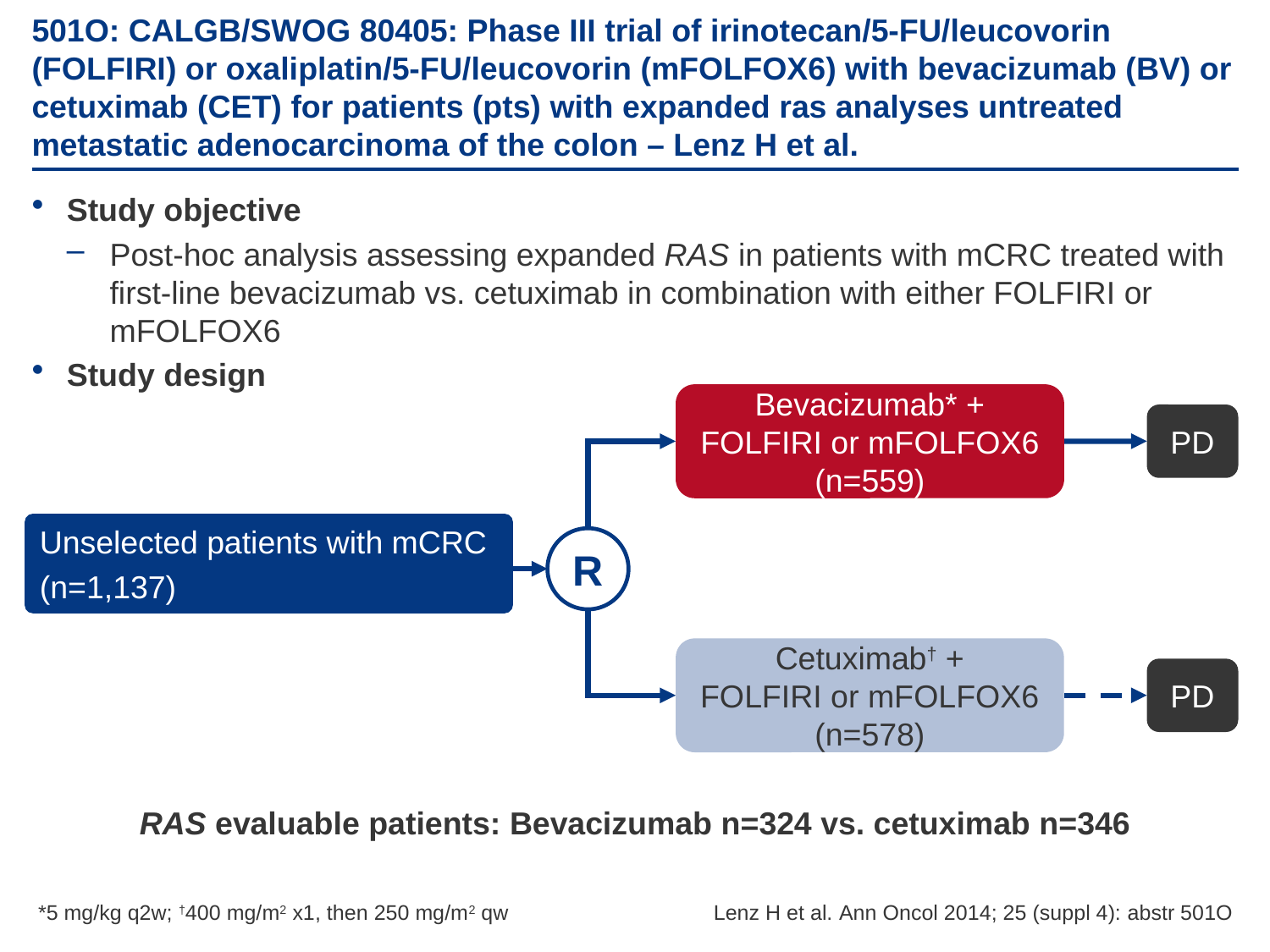

# 501O: CALGB/SWOG 80405: Phase III trial of irinotecan/5-FU/leucovorin (FOLFIRI) or oxaliplatin/5-FU/leucovorin (mFOLFOX6) with bevacizumab (BV) or cetuximab (CET) for patients (pts) with expanded ras analyses untreated metastatic adenocarcinoma of the colon – Lenz H et al.
Study objective
Post-hoc analysis assessing expanded RAS in patients with mCRC treated with first-line bevacizumab vs. cetuximab in combination with either FOLFIRI or mFOLFOX6
Study design
Bevacizumab* +
FOLFIRI or mFOLFOX6 (n=559)
PD
Unselected patients with mCRC
(n=1,137)
R
Cetuximab† +
FOLFIRI or mFOLFOX6 (n=578)
PD
RAS evaluable patients: Bevacizumab n=324 vs. cetuximab n=346
 *5 mg/kg q2w; †400 mg/m2 x1, then 250 mg/m2 qw
Lenz H et al. Ann Oncol 2014; 25 (suppl 4): abstr 501O